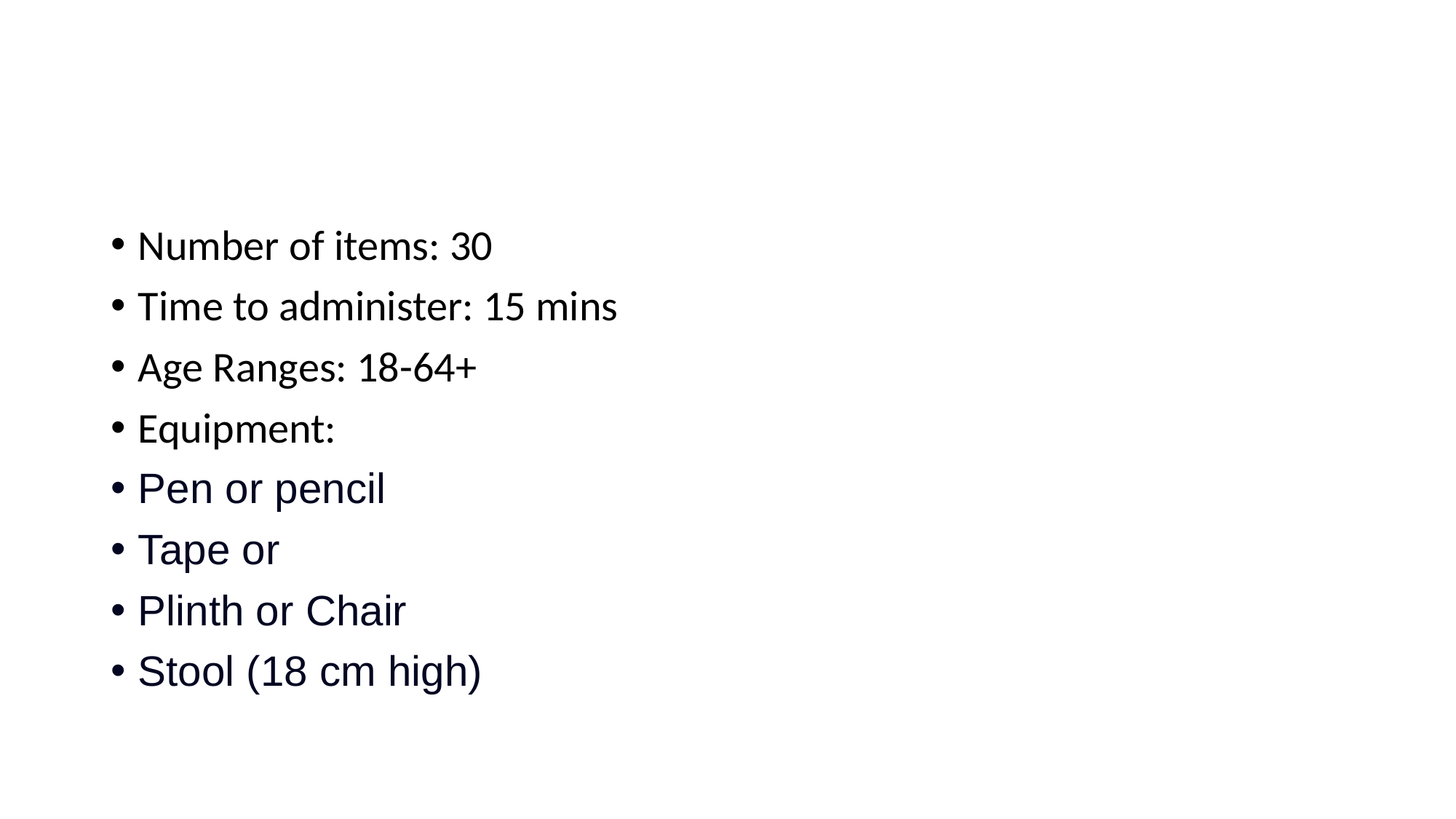

#
Number of items: 30
Time to administer: 15 mins
Age Ranges: 18-64+
Equipment:
Pen or pencil
Tape or
Plinth or Chair
Stool (18 cm high)